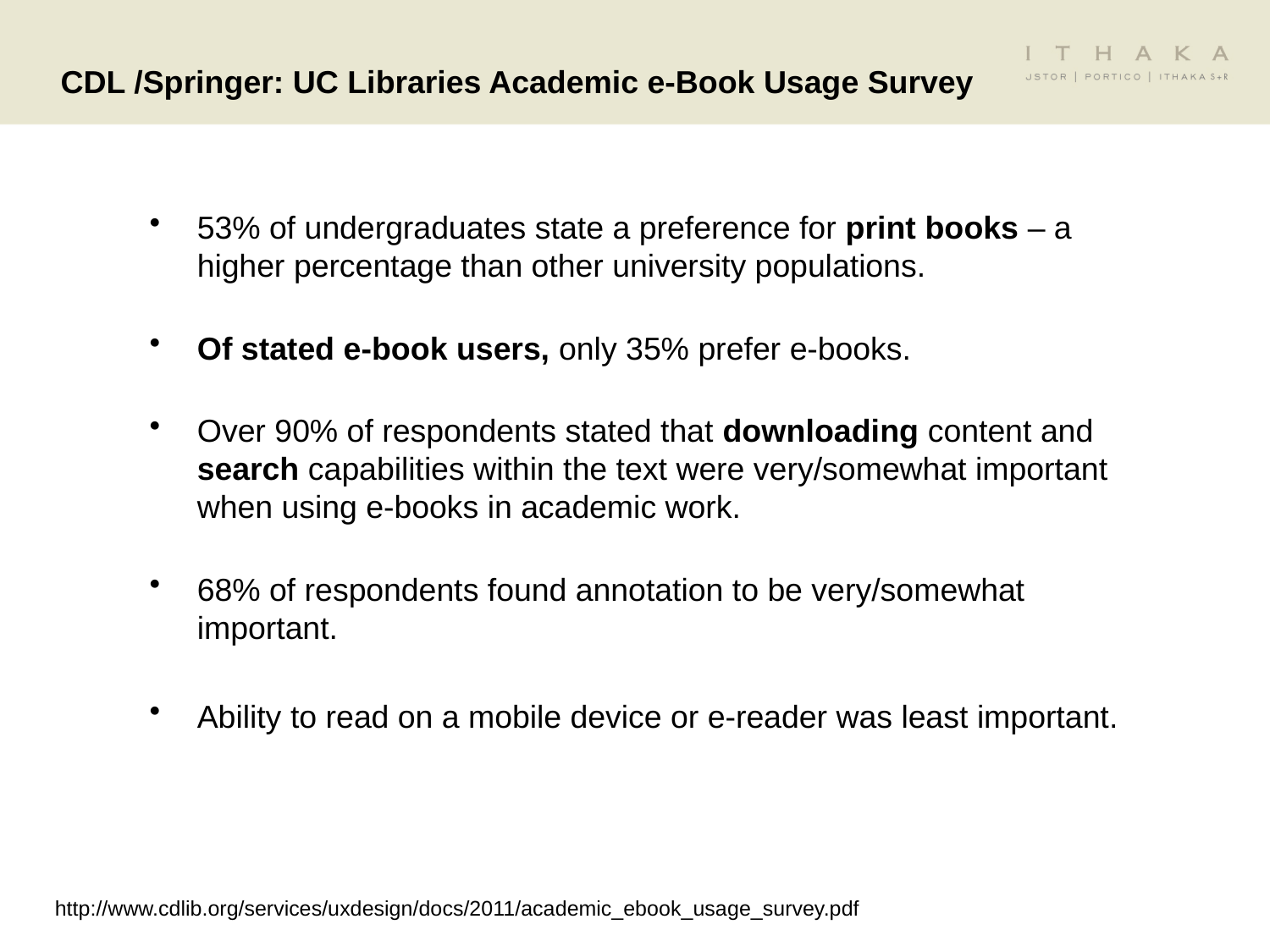

# CDL /Springer: UC Libraries Academic e-Book Usage Survey
53% of undergraduates state a preference for print books – a higher percentage than other university populations.
Of stated e-book users, only 35% prefer e-books.
Over 90% of respondents stated that downloading content and search capabilities within the text were very/somewhat important when using e-books in academic work.
68% of respondents found annotation to be very/somewhat important.

Ability to read on a mobile device or e-reader was least important.
http://www.cdlib.org/services/uxdesign/docs/2011/academic_ebook_usage_survey.pdf